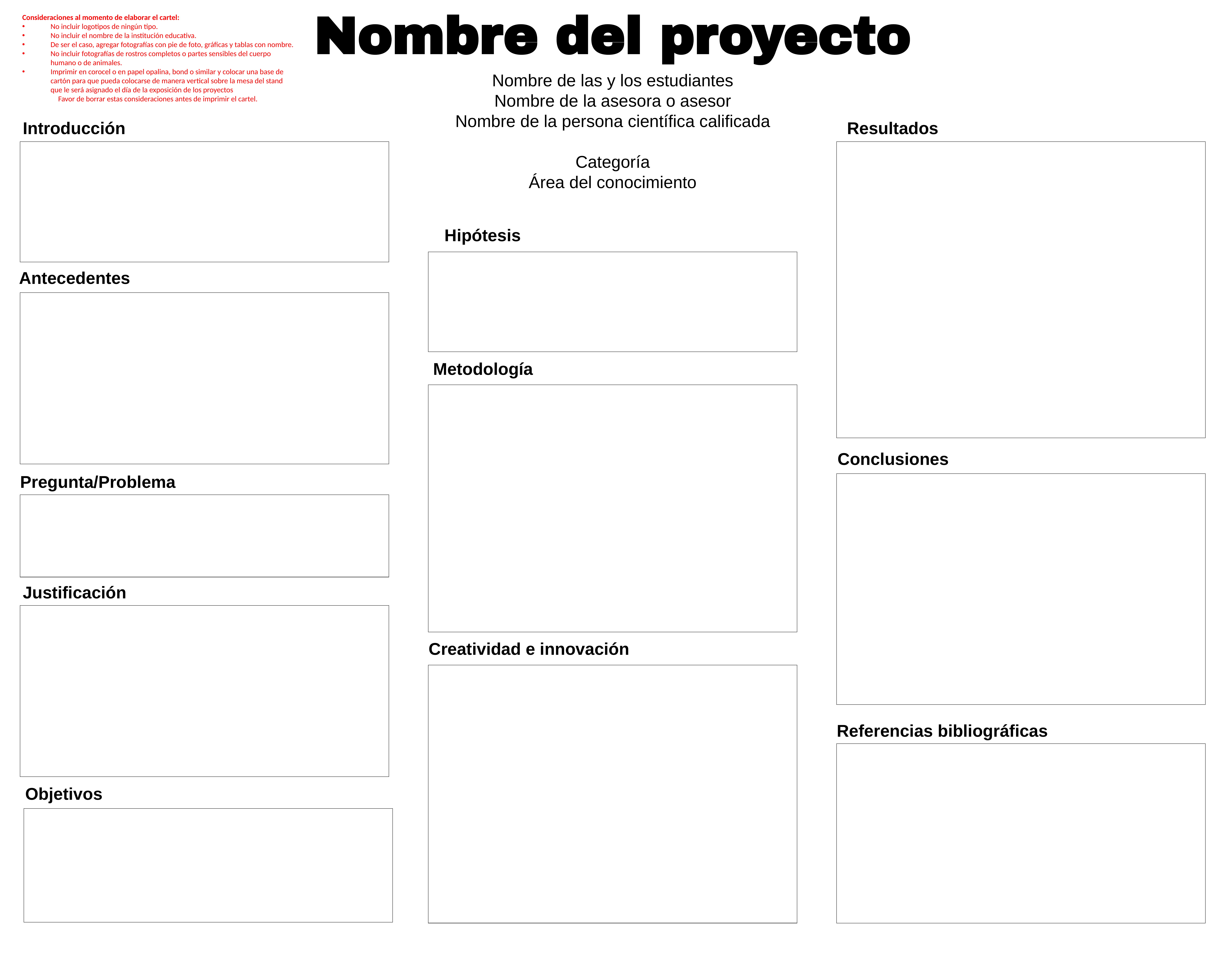

Nombre del proyecto
Consideraciones al momento de elaborar el cartel:
No incluir logotipos de ningún tipo.
No incluir el nombre de la institución educativa.
De ser el caso, agregar fotografías con pie de foto, gráficas y tablas con nombre.
No incluir fotografías de rostros completos o partes sensibles del cuerpo humano o de animales.
Imprimir en corocel o en papel opalina, bond o similar y colocar una base de cartón para que pueda colocarse de manera vertical sobre la mesa del stand que le será asignado el día de la exposición de los proyectos
Favor de borrar estas consideraciones antes de imprimir el cartel.
Nombre de las y los estudiantes
Nombre de la asesora o asesor
Nombre de la persona científica calificada

Categoría
Área del conocimiento
Introducción
Resultados

Hipótesis

Antecedentes

Metodología

Conclusiones
Pregunta/Problema

Justificación

Creatividad e innovación

Referencias bibliográficas

Objetivos